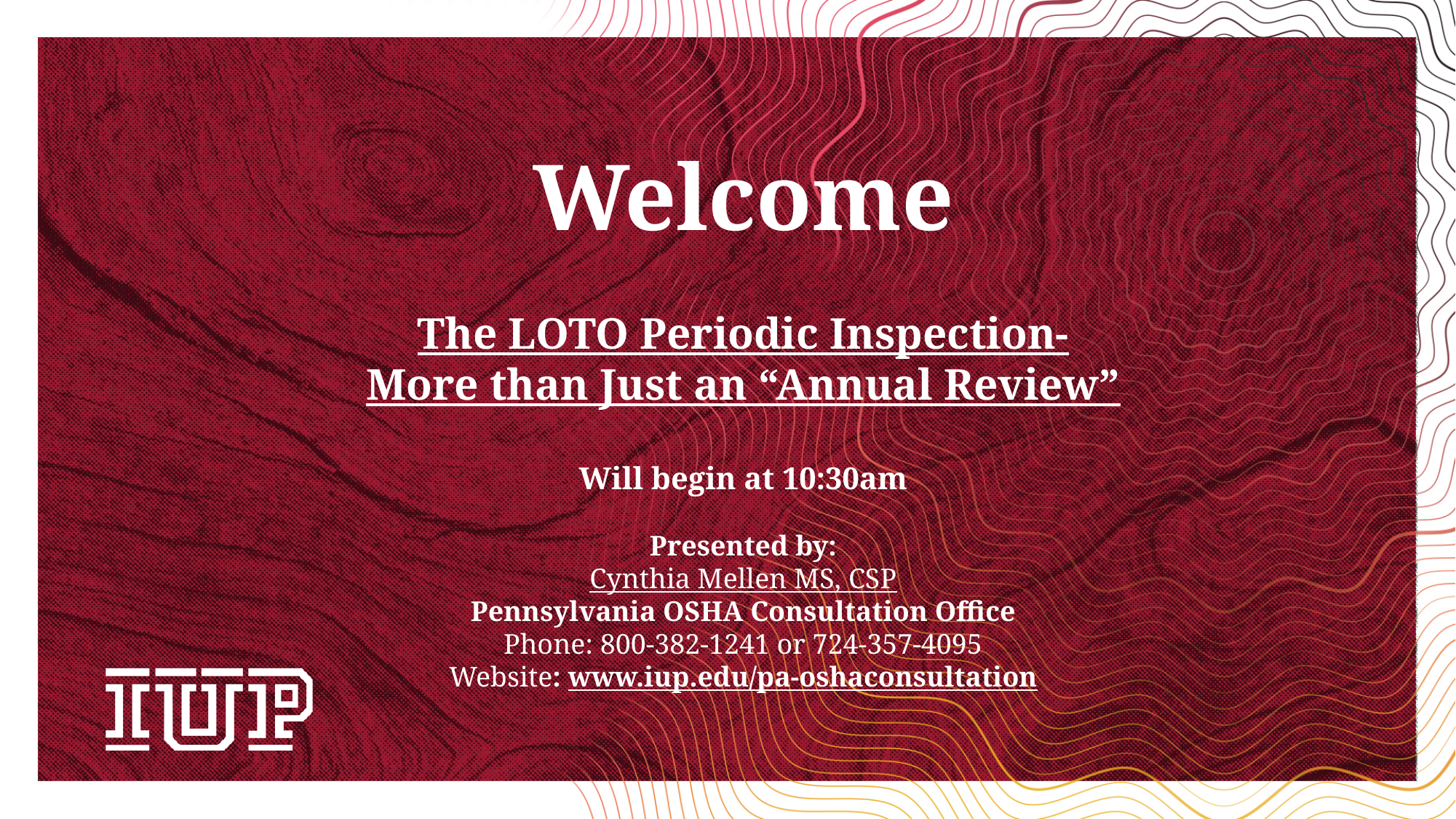

Welcome
The LOTO Periodic Inspection-
More than Just an “Annual Review”
Will begin at 10:30am
Presented by:
Cynthia Mellen MS, CSP
Pennsylvania OSHA Consultation Office
Phone: 800-382-1241 or 724-357-4095
Website: www.iup.edu/pa-oshaconsultation